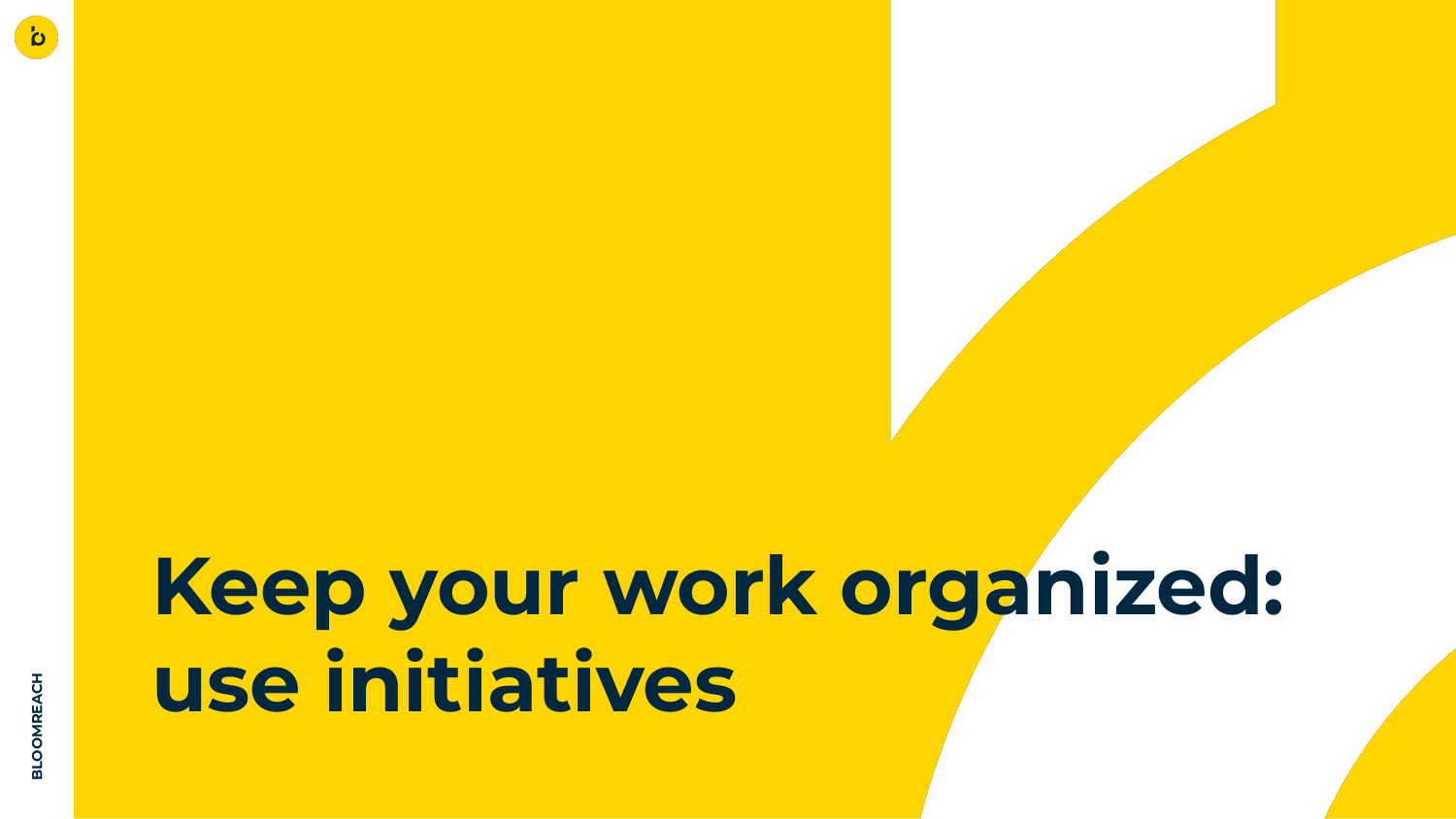

# Keep your work organized: use initiatives